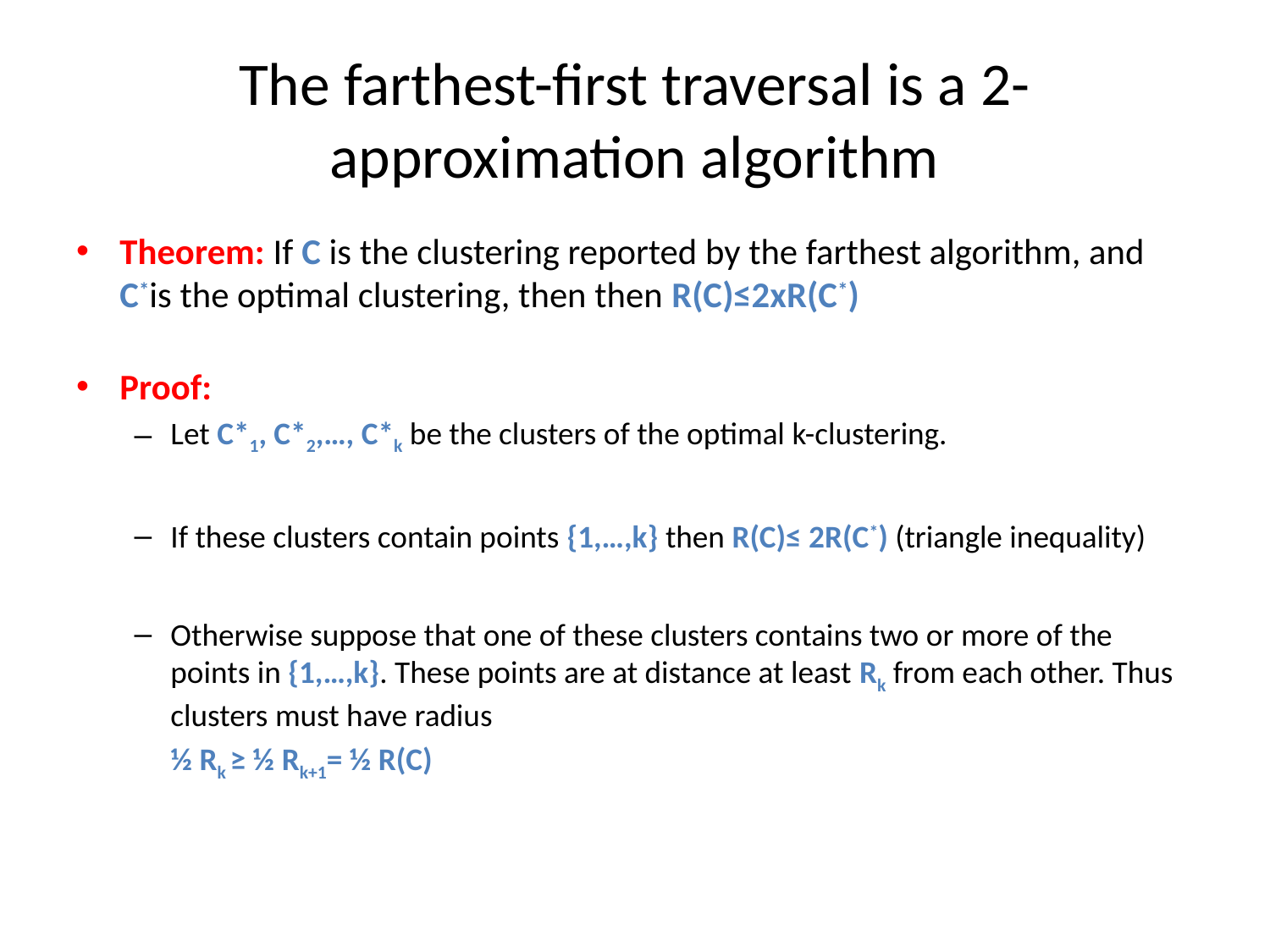

# The farthest-first traversal is a 2-approximation algorithm
Theorem: If C is the clustering reported by the farthest algorithm, and C*is the optimal clustering, then then R(C)≤2xR(C*)

Proof:
Let C*1, C*2,…, C*k be the clusters of the optimal k-clustering.

If these clusters contain points {1,…,k} then R(C)≤ 2R(C*) (triangle inequality)

Otherwise suppose that one of these clusters contains two or more of the points in {1,…,k}. These points are at distance at least Rk from each other. Thus clusters must have radius
	½ Rk ≥ ½ Rk+1= ½ R(C)